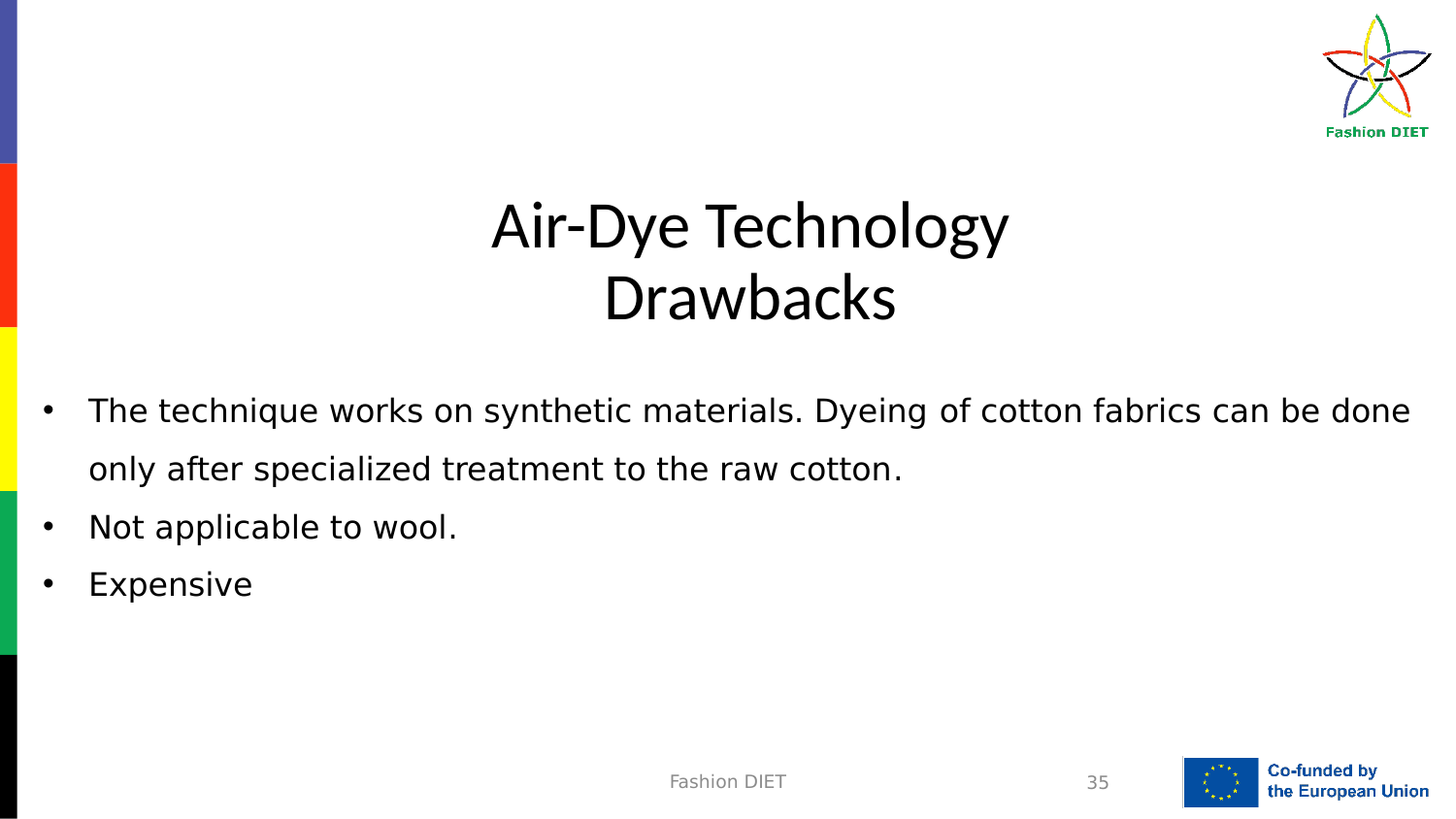

Air-Dye Technology
Drawbacks
The technique works on synthetic materials. Dyeing of cotton fabrics can be done only after specialized treatment to the raw cotton.
Not applicable to wool.
Expensive
Fashion DIET
35